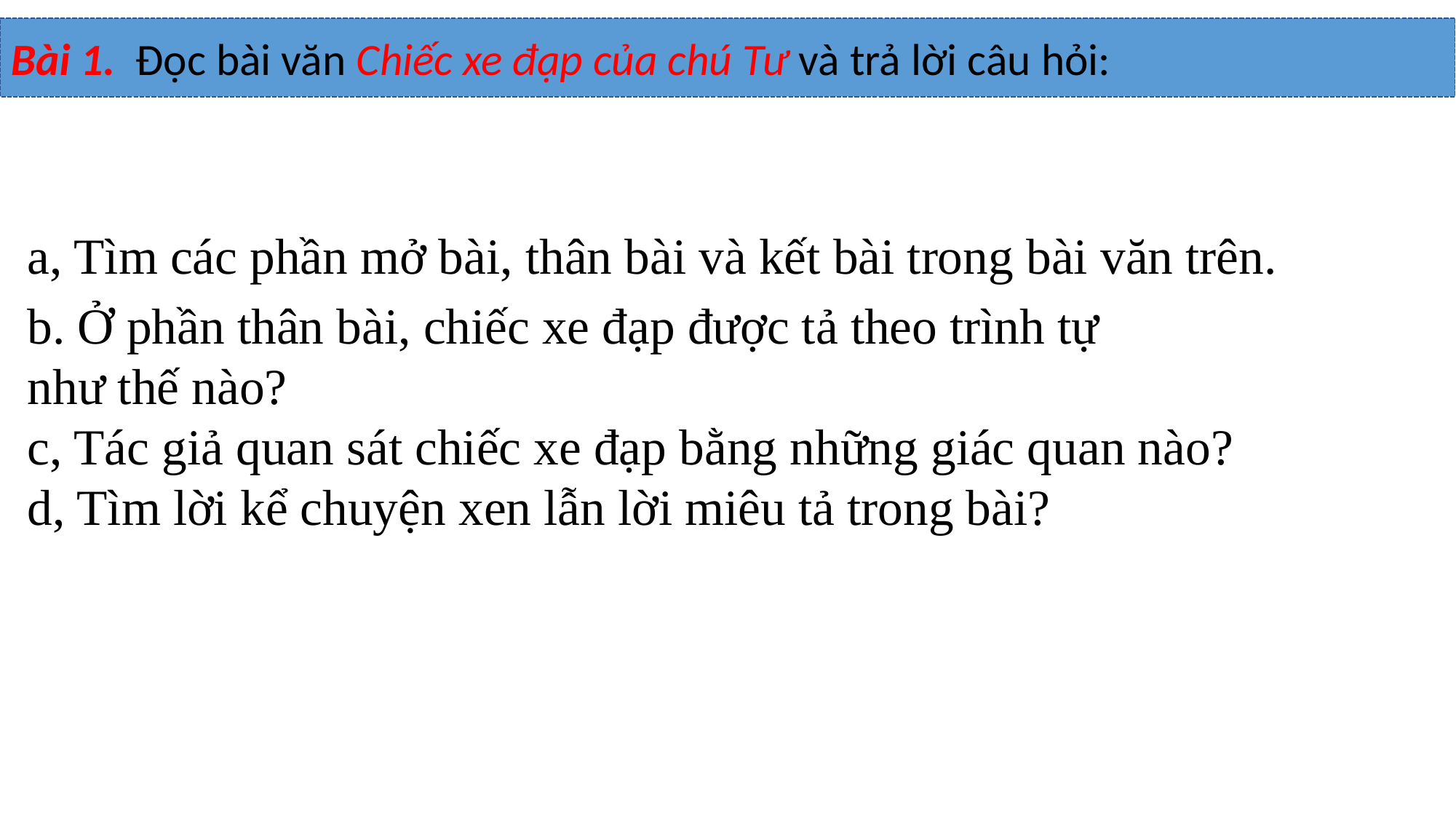

Bài 1.  Đọc bài văn Chiếc xe đạp của chú Tư và trả lời câu hỏi:
a, Tìm các phần mở bài, thân bài và kết bài trong bài văn trên.
b. Ở phần thân bài, chiếc xe đạp được tả theo trình tự
như thế nào?
c, Tác giả quan sát chiếc xe đạp bằng những giác quan nào?
d, Tìm lời kể chuyện xen lẫn lời miêu tả trong bài?